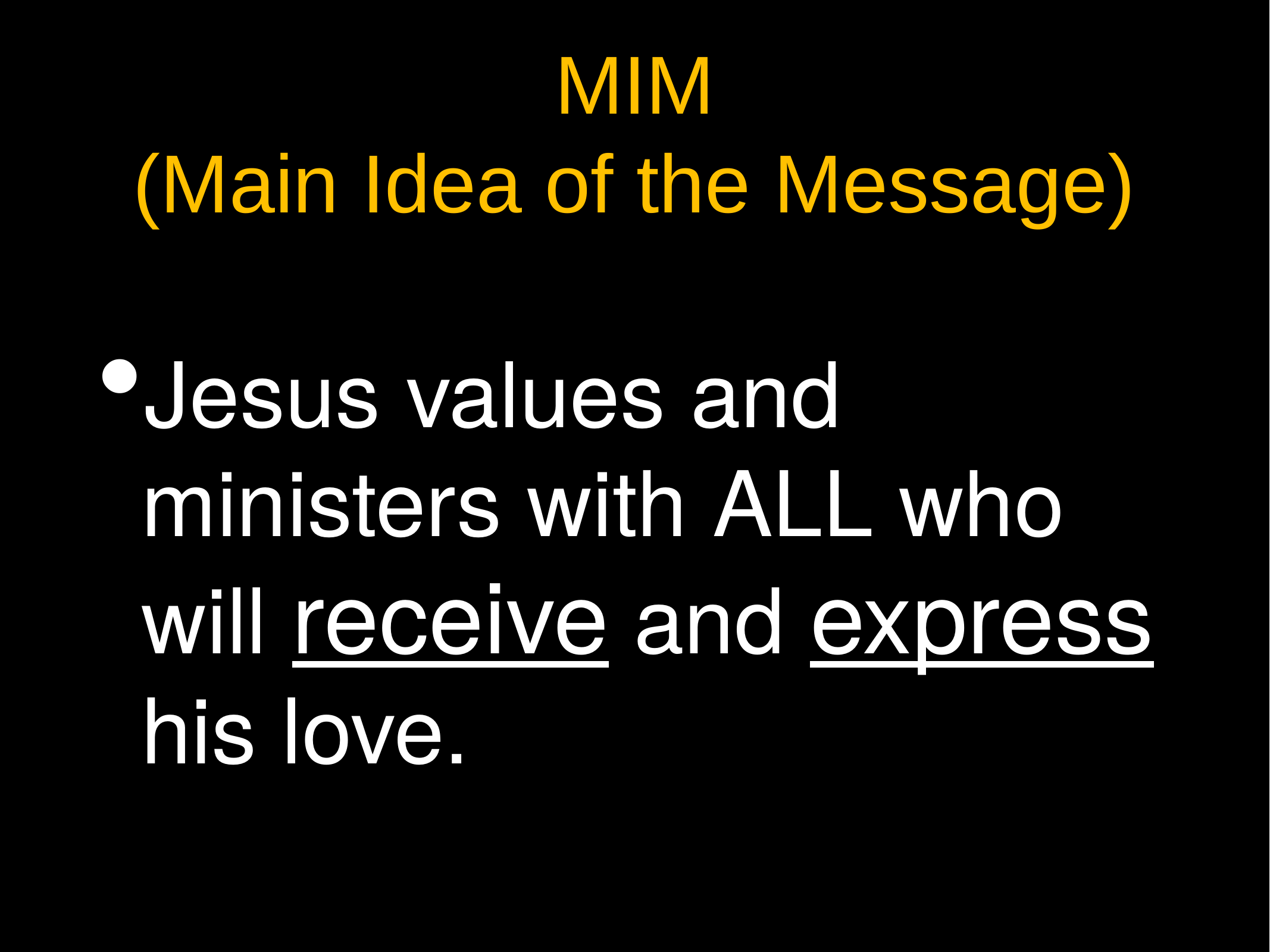

# MIM
(Main Idea of the Message)
Jesus values and ministers with ALL who will receive and express his love.